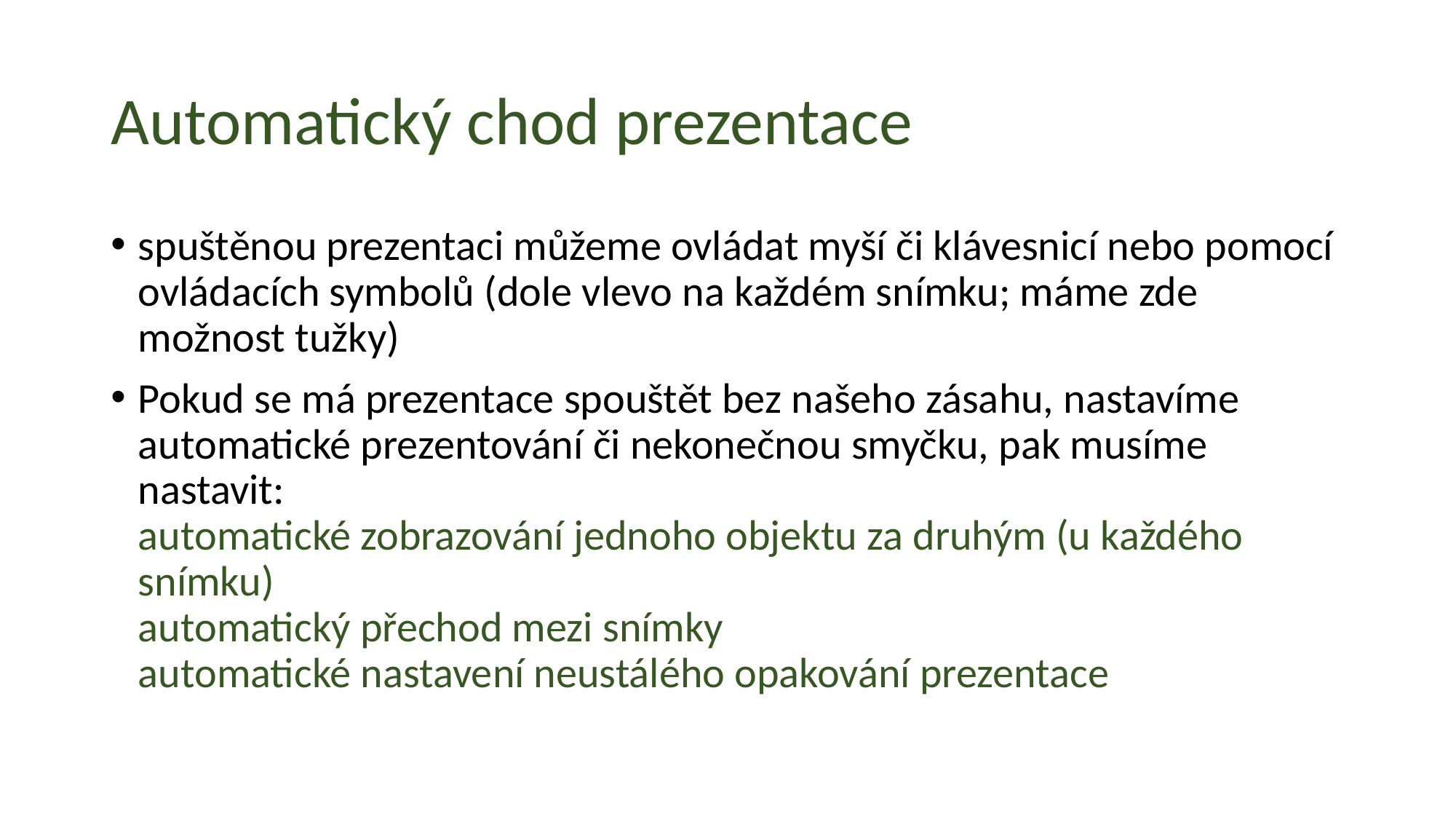

# Automatický chod prezentace
spuštěnou prezentaci můžeme ovládat myší či klávesnicí nebo pomocí ovládacích symbolů (dole vlevo na každém snímku; máme zde možnost tužky)
Pokud se má prezentace spouštět bez našeho zásahu, nastavíme automatické prezentování či nekonečnou smyčku, pak musíme nastavit:
automatické zobrazování jednoho objektu za druhým (u každého snímku)
automatický přechod mezi snímky
automatické nastavení neustálého opakování prezentace